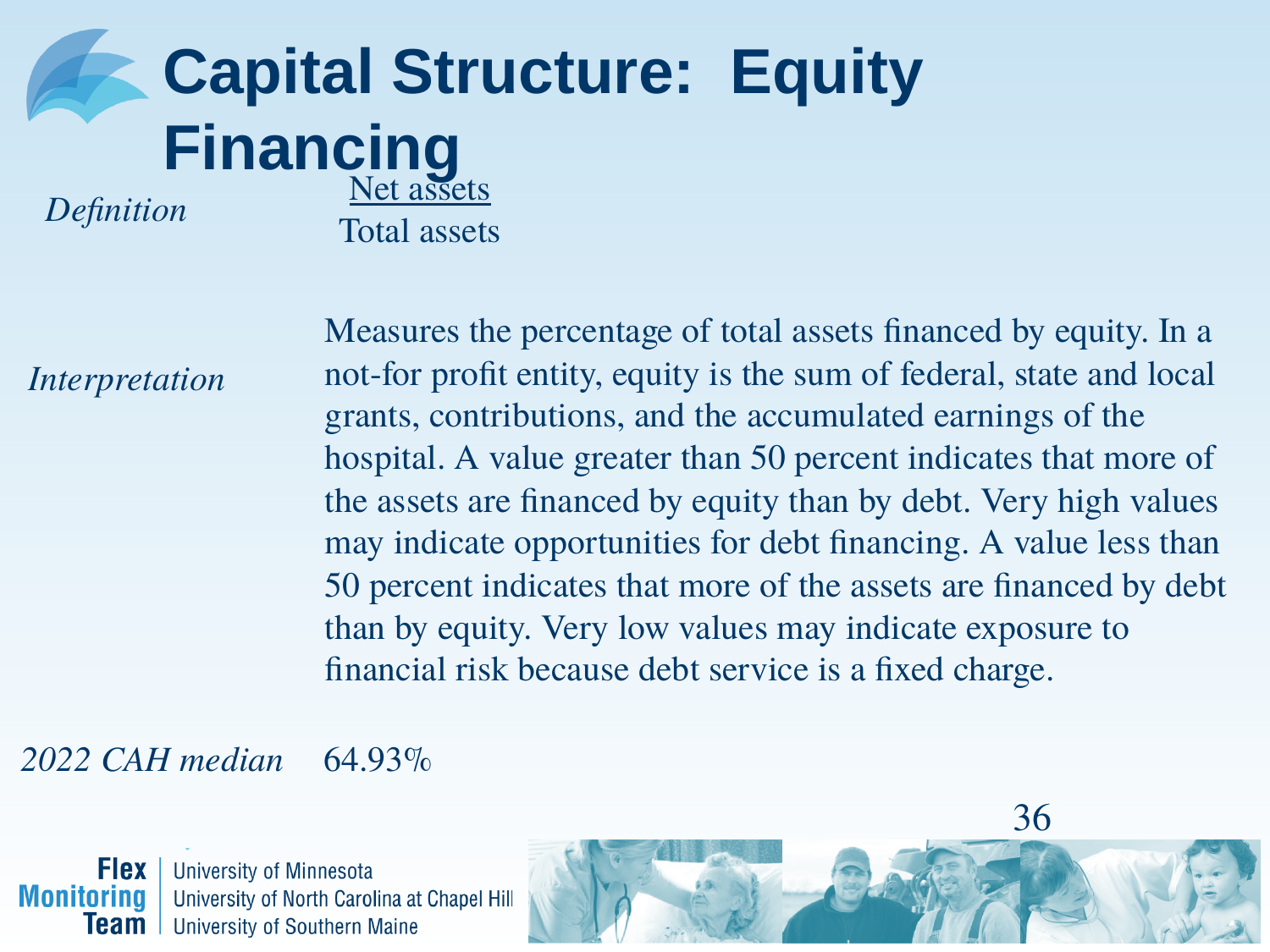

# Capital Structure:  Equity Financing
Net assets
Total assets
Definition
Measures the percentage of total assets financed by equity. In a not-for profit entity, equity is the sum of federal, state and local grants, contributions, and the accumulated earnings of the hospital. A value greater than 50 percent indicates that more of the assets are financed by equity than by debt. Very high values may indicate opportunities for debt financing. A value less than 50 percent indicates that more of the assets are financed by debt than by equity. Very low values may indicate exposure to financial risk because debt service is a fixed charge.
Interpretation
64.93%
  2022 CAH median
36